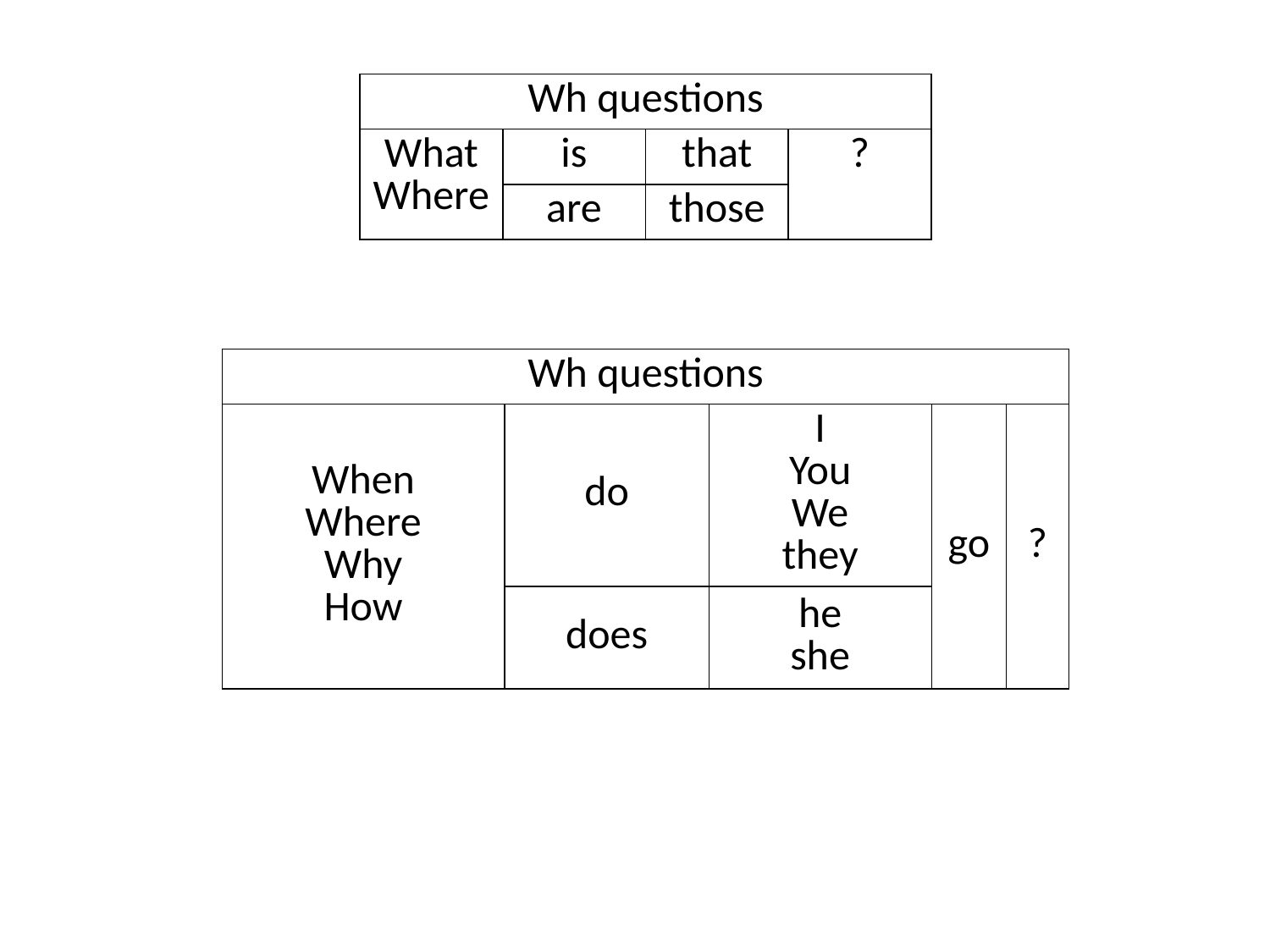

| Wh questions |  |  |  |
| --- | --- | --- | --- |
| What Where | is | that | ? |
|  | are | those |  |
| Wh questions |  |  |  |  |
| --- | --- | --- | --- | --- |
| When Where Why How | do | I You We they | go | ? |
|  | does | he she |  |  |